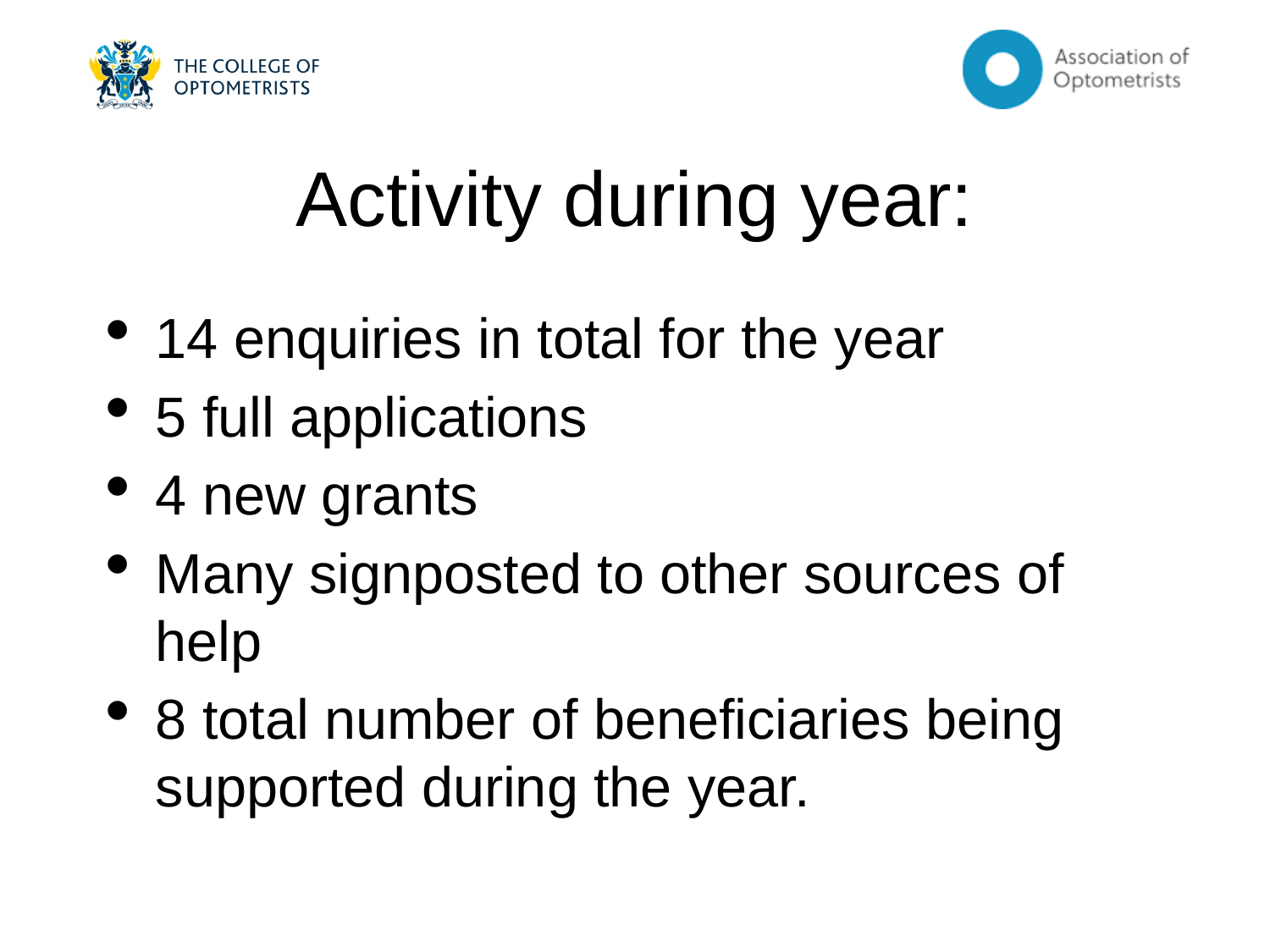

Activity during year:
14 enquiries in total for the year
5 full applications
4 new grants
Many signposted to other sources of help
8 total number of beneficiaries being supported during the year.